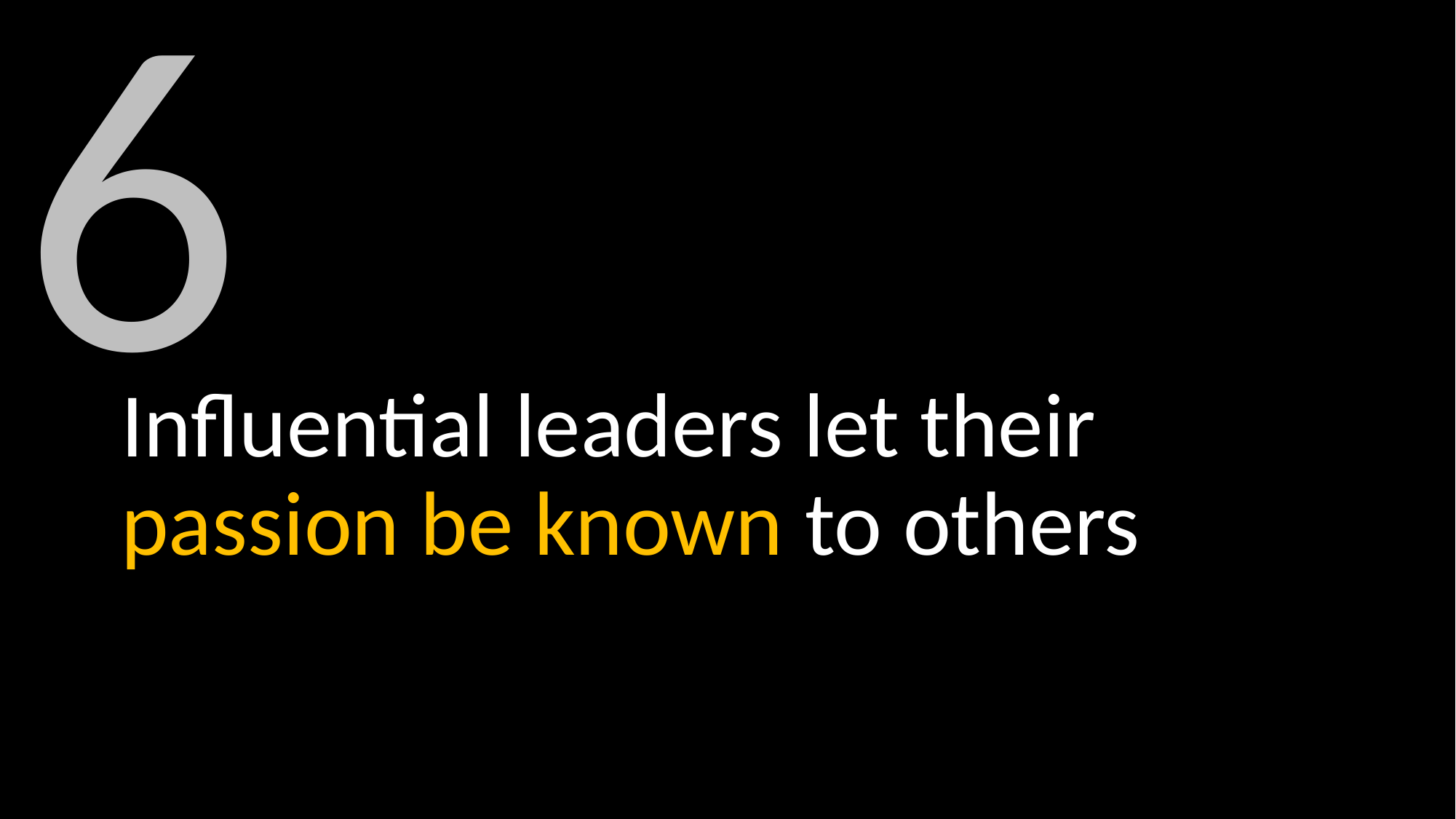

6
# Influential leaders let their passion be known to others